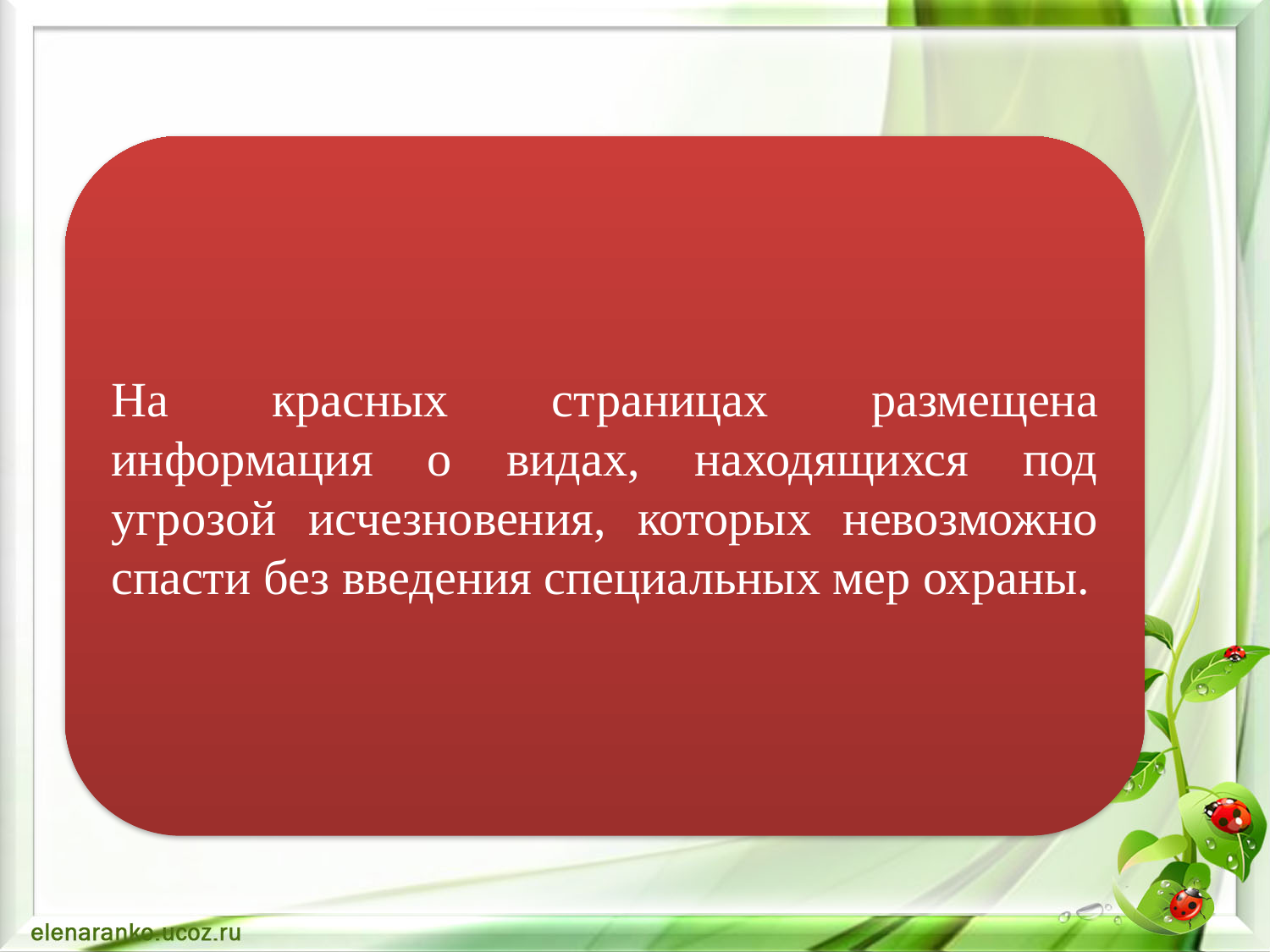

#
На красных страницах размещена информация о видах, находящихся под угрозой исчезновения, которых невозможно спасти без введения специальных мер охраны.